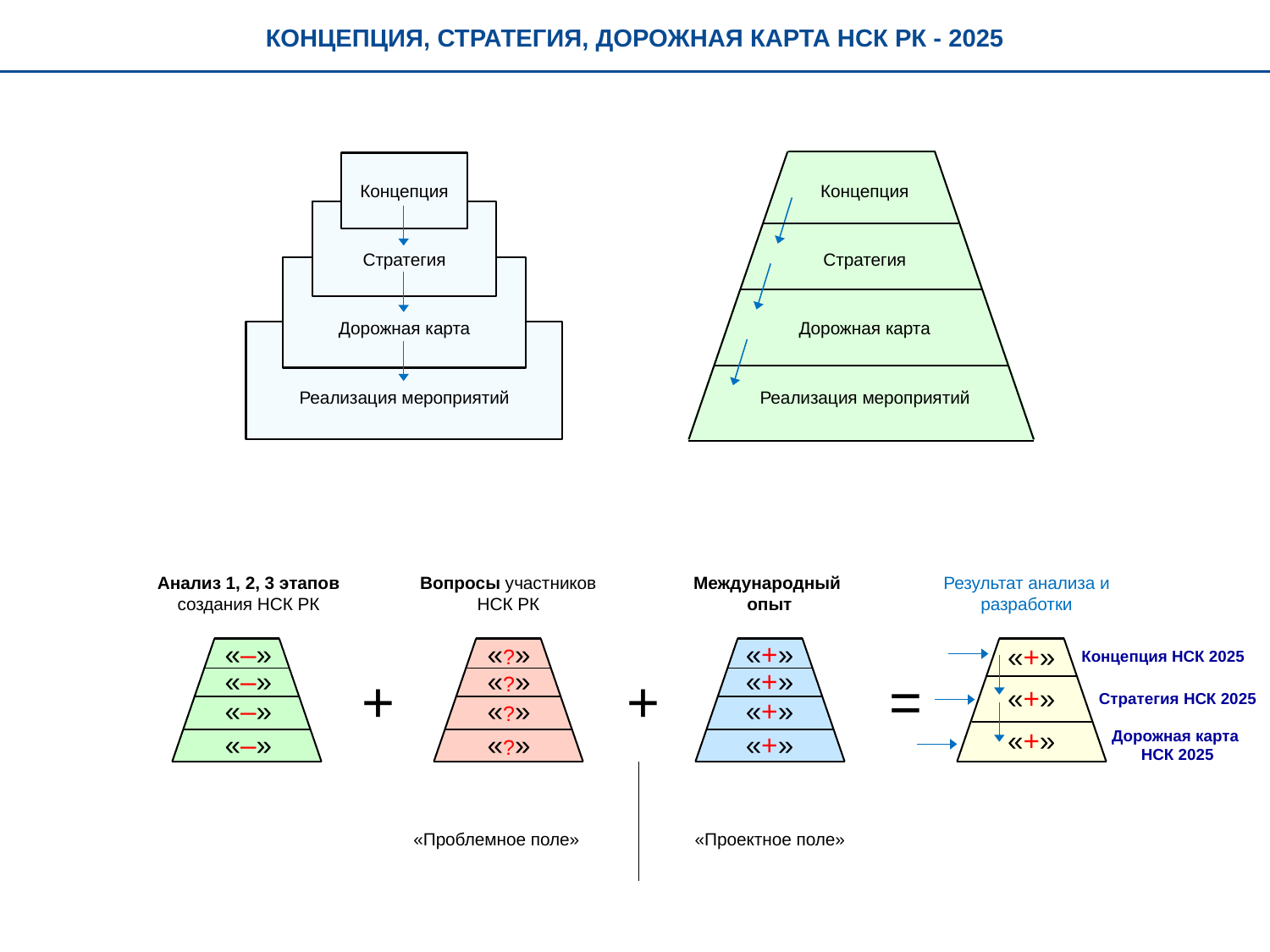

КОНЦЕПЦИЯ, СТРАТЕГИЯ, ДОРОЖНАЯ КАРТА НСК РК - 2025

Концепция
Концепция

Стратегия
Стратегия

Дорожная карта
Дорожная карта

Реализация мероприятий
Реализация мероприятий
Анализ 1, 2, 3 этапов создания НСК РК
Вопросы участников НСК РК
Международный
опыт
Результат анализа и разработки
«–»
«?»
«+»
«+»

Концепция НСК 2025
«–»
«?»
«+»
+
+
=
«+»
Стратегия НСК 2025
«–»
«?»
«+»
«+»
Дорожная карта
НСК 2025
«–»
«?»
«+»
«Проблемное поле»
«Проектное поле»